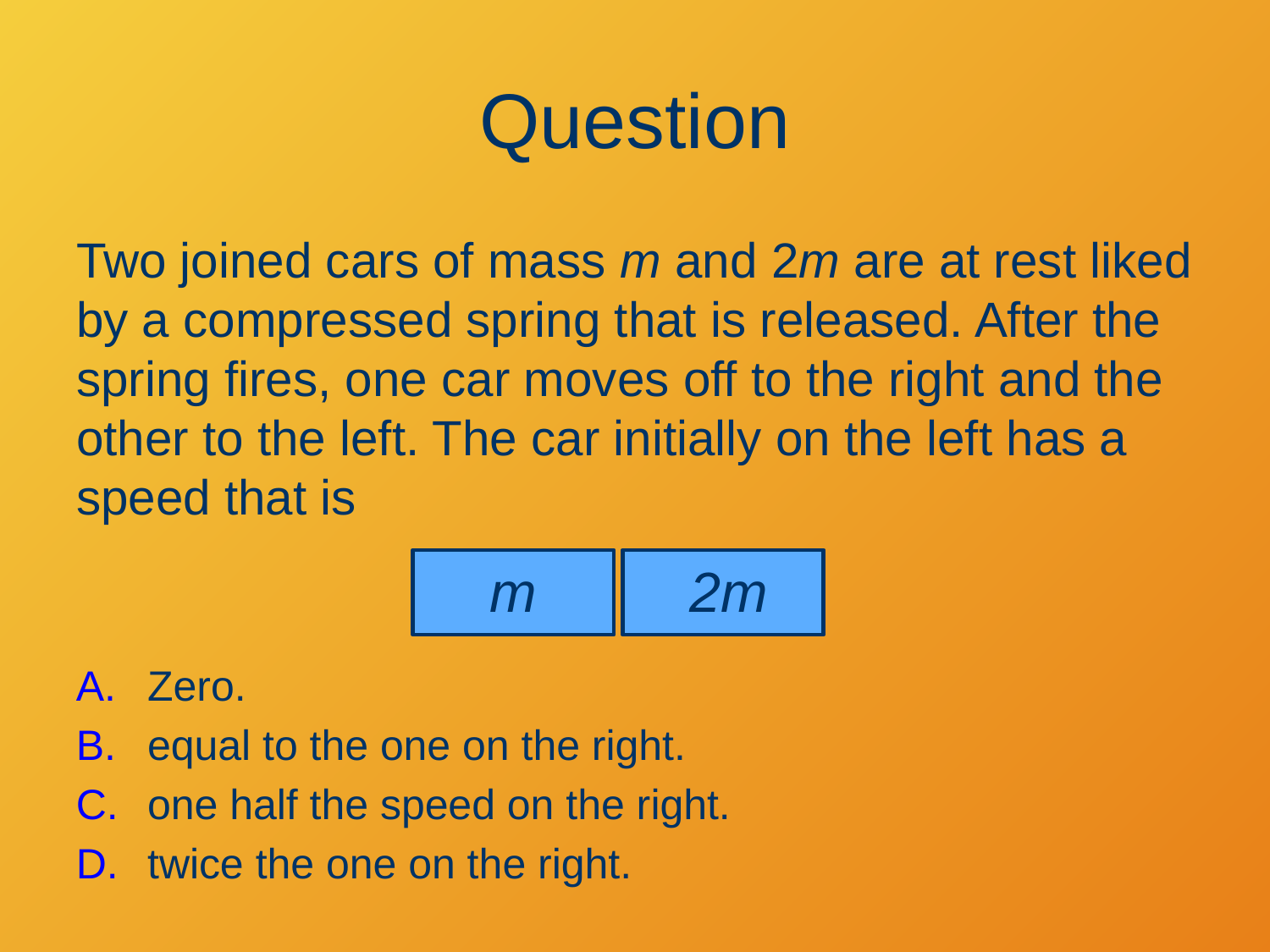

# Question
Two joined cars of mass m and 2m are at rest liked by a compressed spring that is released. After the spring fires, one car moves off to the right and the other to the left. The car initially on the left has a speed that is

m

2m
Zero.
equal to the one on the right.
one half the speed on the right.
twice the one on the right.